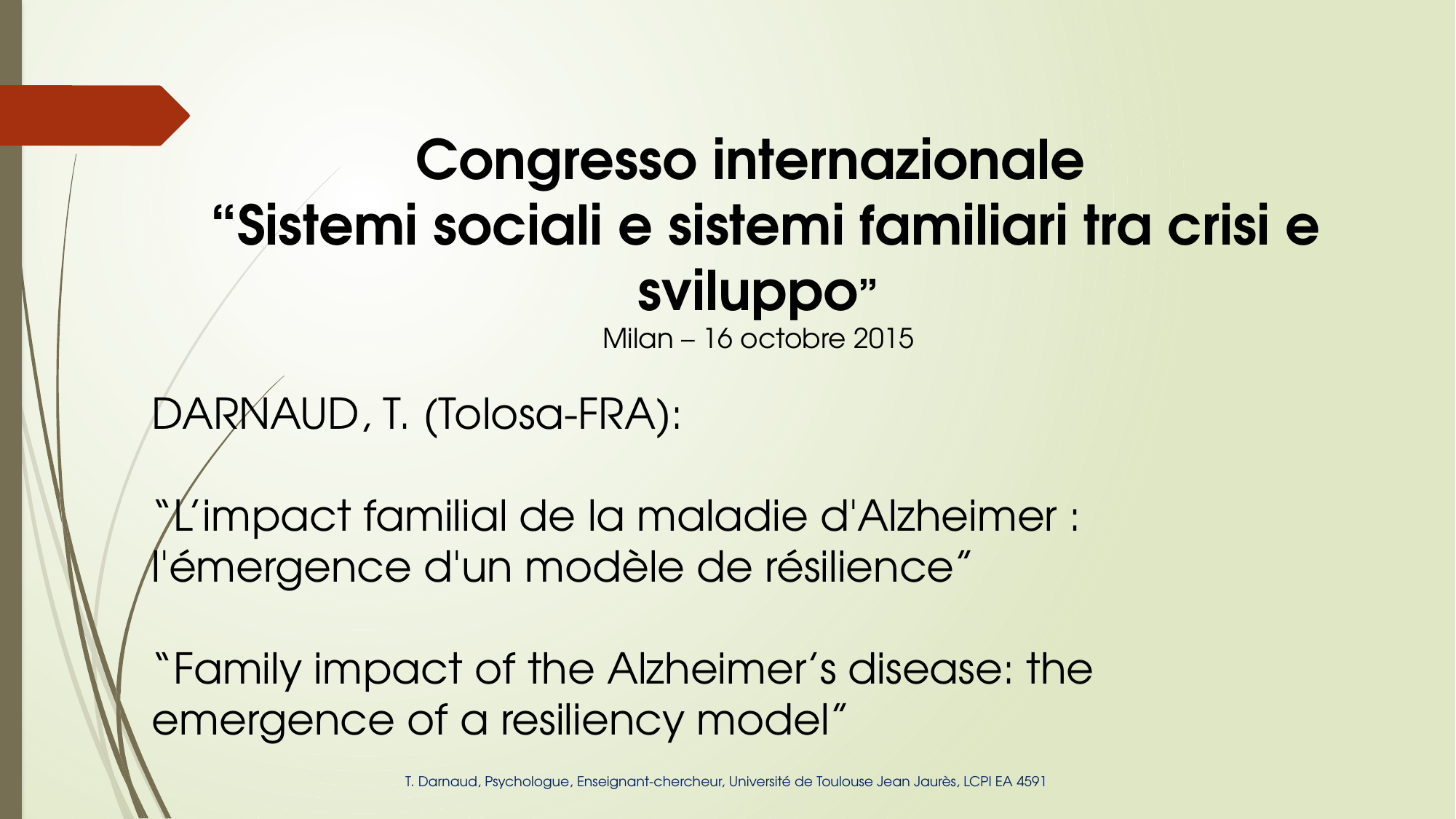

Congresso internazionale
 “Sistemi sociali e sistemi familiari tra crisi e sviluppo”
Milan – 16 octobre 2015

DARNAUD, T. (Tolosa-FRA):

“L’impact familial de la maladie d'Alzheimer :
l'émergence d'un modèle de résilience”

“Family impact of the Alzheimer’s disease: the
emergence of a resiliency model”
T. Darnaud, Psychologue, Enseignant-chercheur, Université de Toulouse Jean Jaurès, LCPI EA 4591